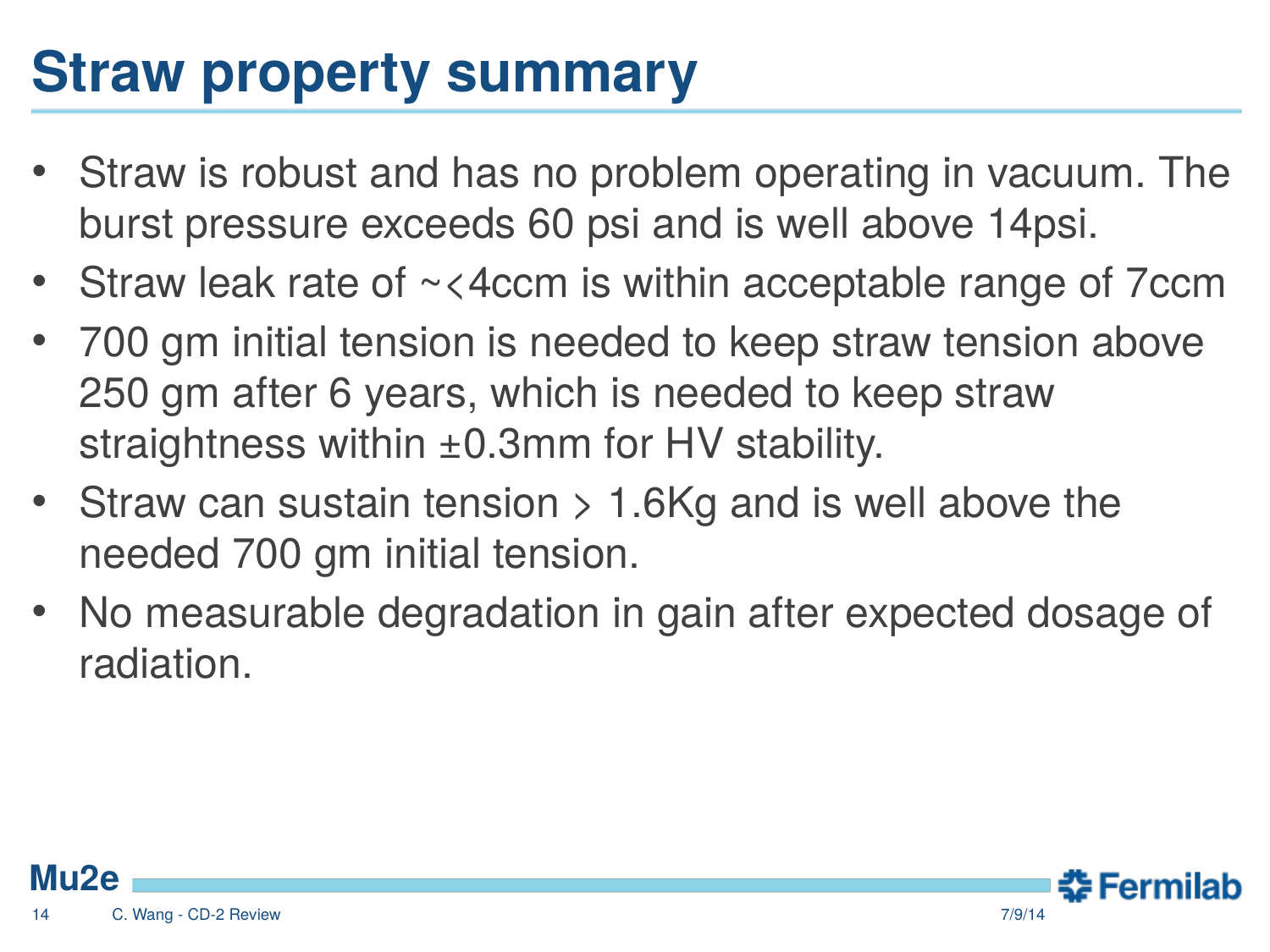

# Straw property summary
Straw is robust and has no problem operating in vacuum. The burst pressure exceeds 60 psi and is well above 14psi.
Straw leak rate of ~<4ccm is within acceptable range of 7ccm
700 gm initial tension is needed to keep straw tension above 250 gm after 6 years, which is needed to keep straw straightness within ±0.3mm for HV stability.
Straw can sustain tension > 1.6Kg and is well above the needed 700 gm initial tension.
No measurable degradation in gain after expected dosage of radiation.

14
C. Wang - CD-2 Review
7/9/14